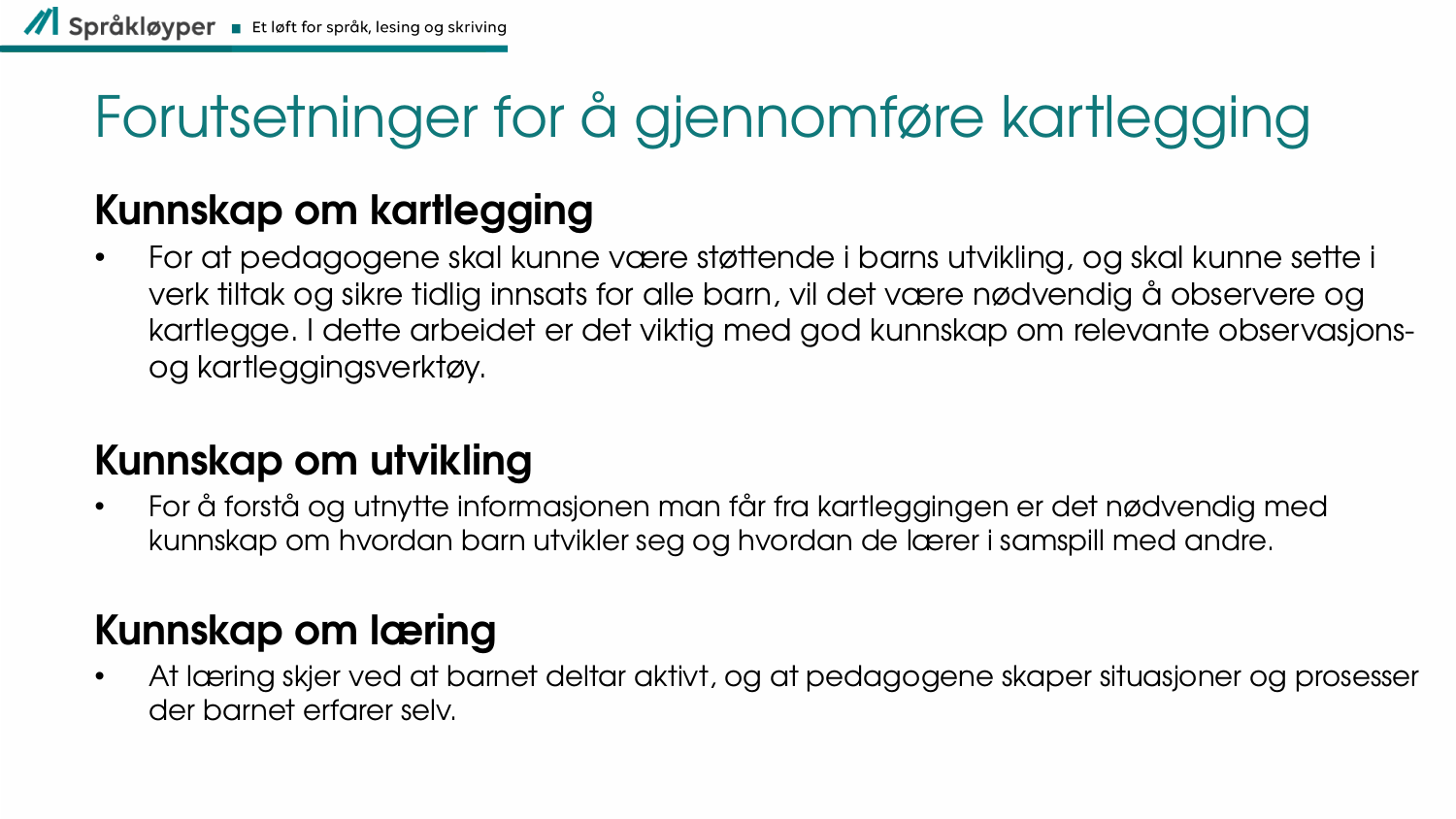

# Forutsetninger for å gjennomføre kartlegging
Kunnskap om kartlegging
For at pedagogene skal kunne være støttende i barns utvikling, og skal kunne sette i verk tiltak og sikre tidlig innsats for alle barn, vil det være nødvendig å observere og kartlegge. I dette arbeidet er det viktig med god kunnskap om relevante observasjons- og kartleggingsverktøy.

Kunnskap om utvikling
For å forstå og utnytte informasjonen man får fra kartleggingen er det nødvendig med kunnskap om hvordan barn utvikler seg og hvordan de lærer i samspill med andre.

Kunnskap om læring
At læring skjer ved at barnet deltar aktivt, og at pedagogene skaper situasjoner og prosesser der barnet erfarer selv.